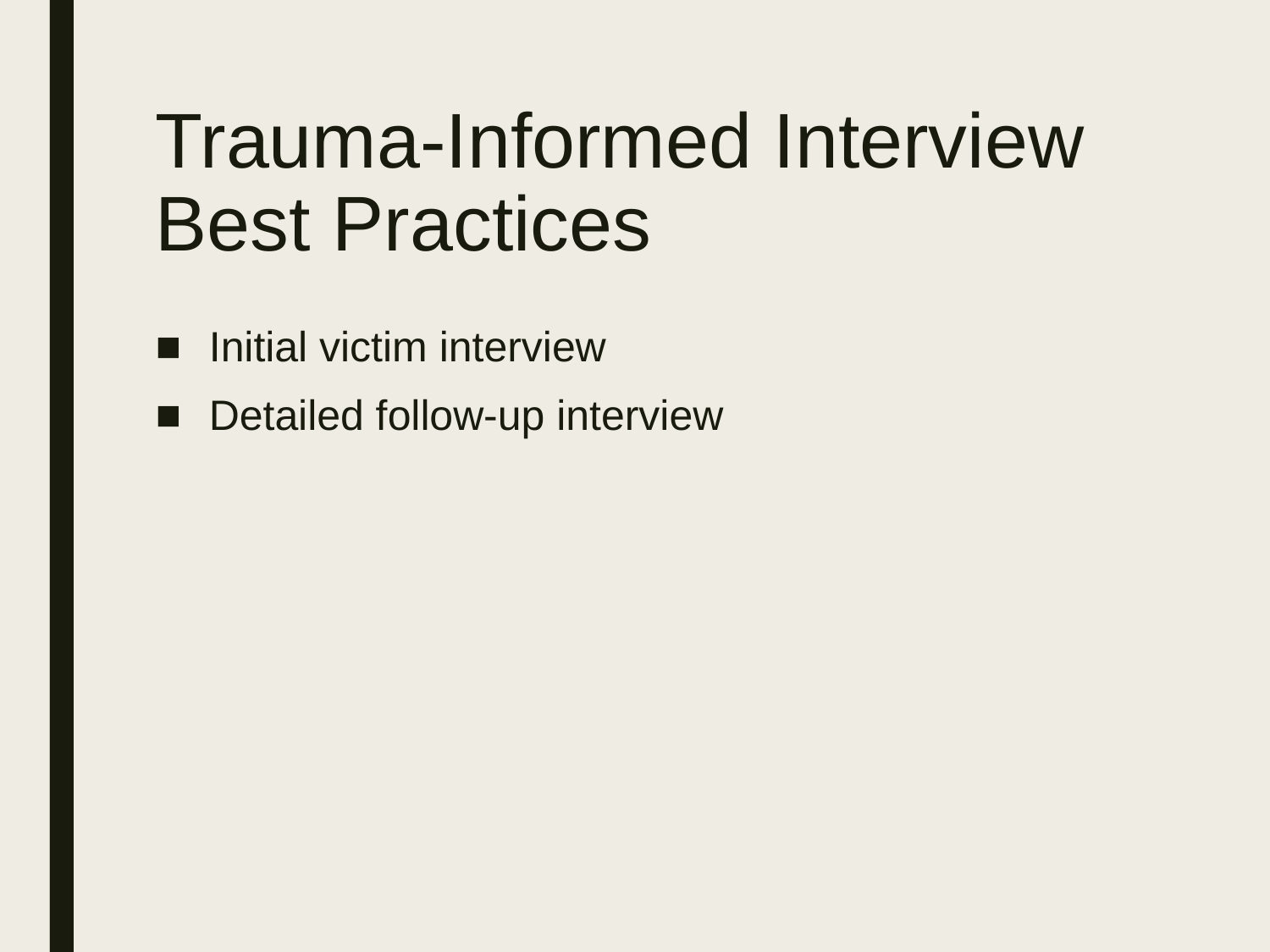

# Trauma-Informed Interview Best Practices
Initial victim interview
Detailed follow-up interview